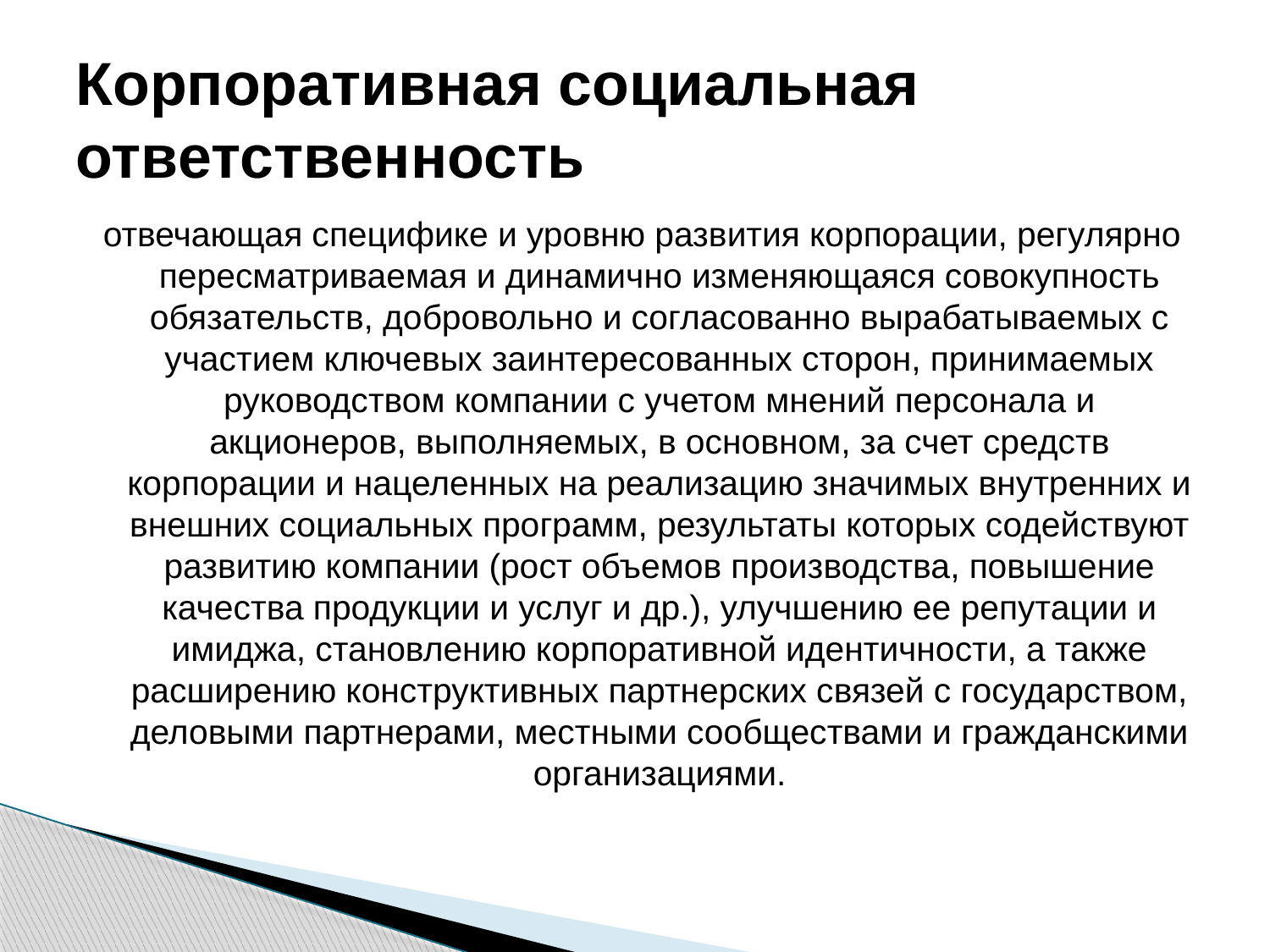

# Корпоративная социальная ответственность
отвечающая специфике и уровню развития корпорации, регулярно пересматриваемая и динамично изменяющаяся совокупность обязательств, добровольно и согласованно вырабатываемых с участием ключевых заинтересованных сторон, принимаемых руководством компании с учетом мнений персонала и акционеров, выполняемых, в основном, за счет средств корпорации и нацеленных на реализацию значимых внутренних и внешних социальных программ, результаты которых содействуют развитию компании (рост объемов производства, повышение качества продукции и услуг и др.), улучшению ее репутации и имиджа, становлению корпоративной идентичности, а также расширению конструктивных партнерских связей с государством, деловыми партнерами, местными сообществами и гражданскими организациями.